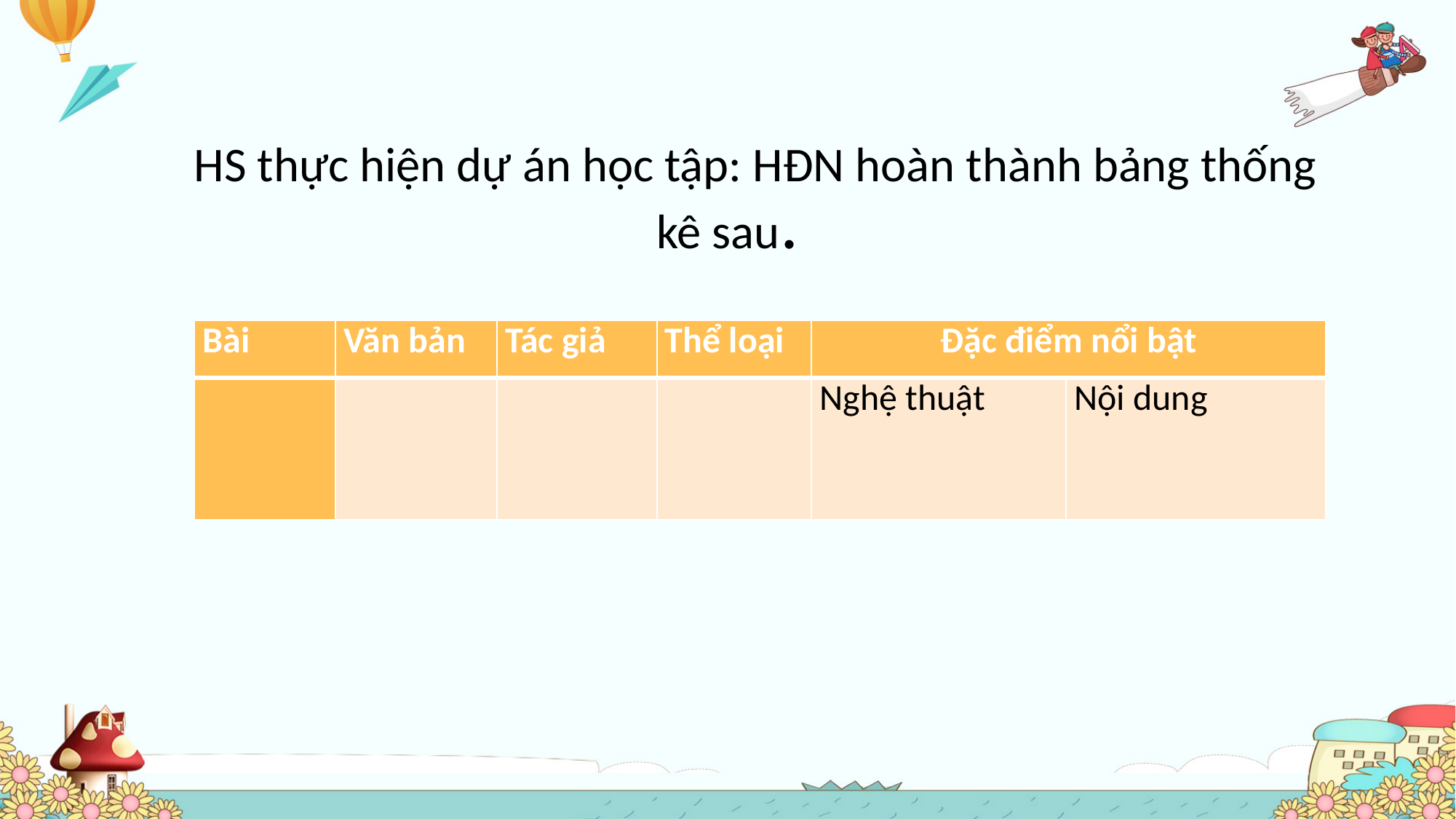

#
       HS thực hiện dự án học tập: HĐN hoàn thành bảng thống kê sau.

| Bài | Văn bản | Tác giả | Thể loại | Đặc điểm nổi bật |  |
| --- | --- | --- | --- | --- | --- |
|  |  |  |  | Nghệ thuật | Nội dung |